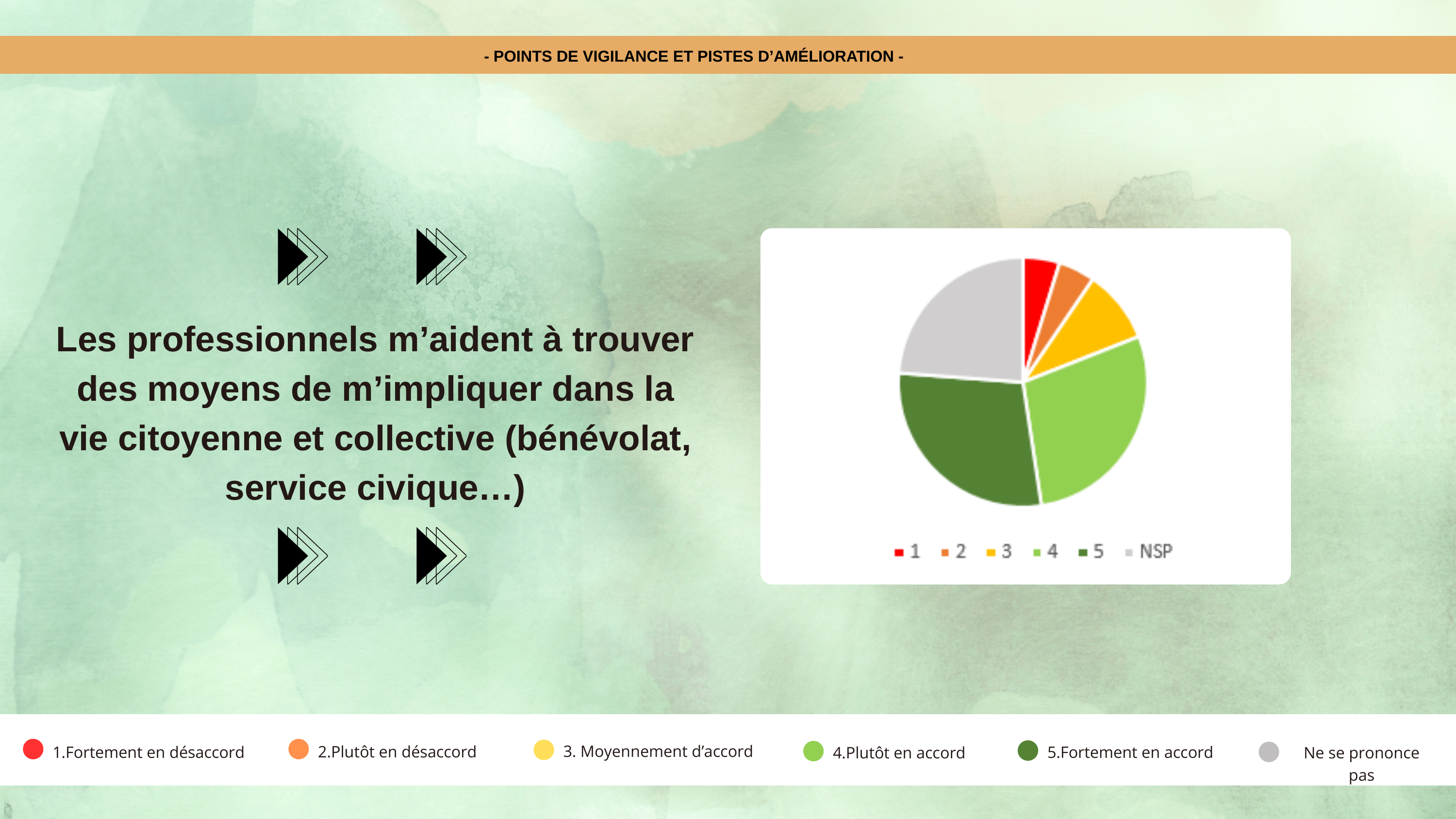

- POINTS DE VIGILANCE ET PISTES D’AMÉLIORATION -

Les professionnels m’aident à trouver des moyens de m’impliquer dans la vie citoyenne et collective (bénévolat, service civique…)

3. Moyennement d’accord
2.Plutôt en désaccord

1.Fortement en désaccord
5.Fortement en accord

4.Plutôt en accord
Ne se prononce pas